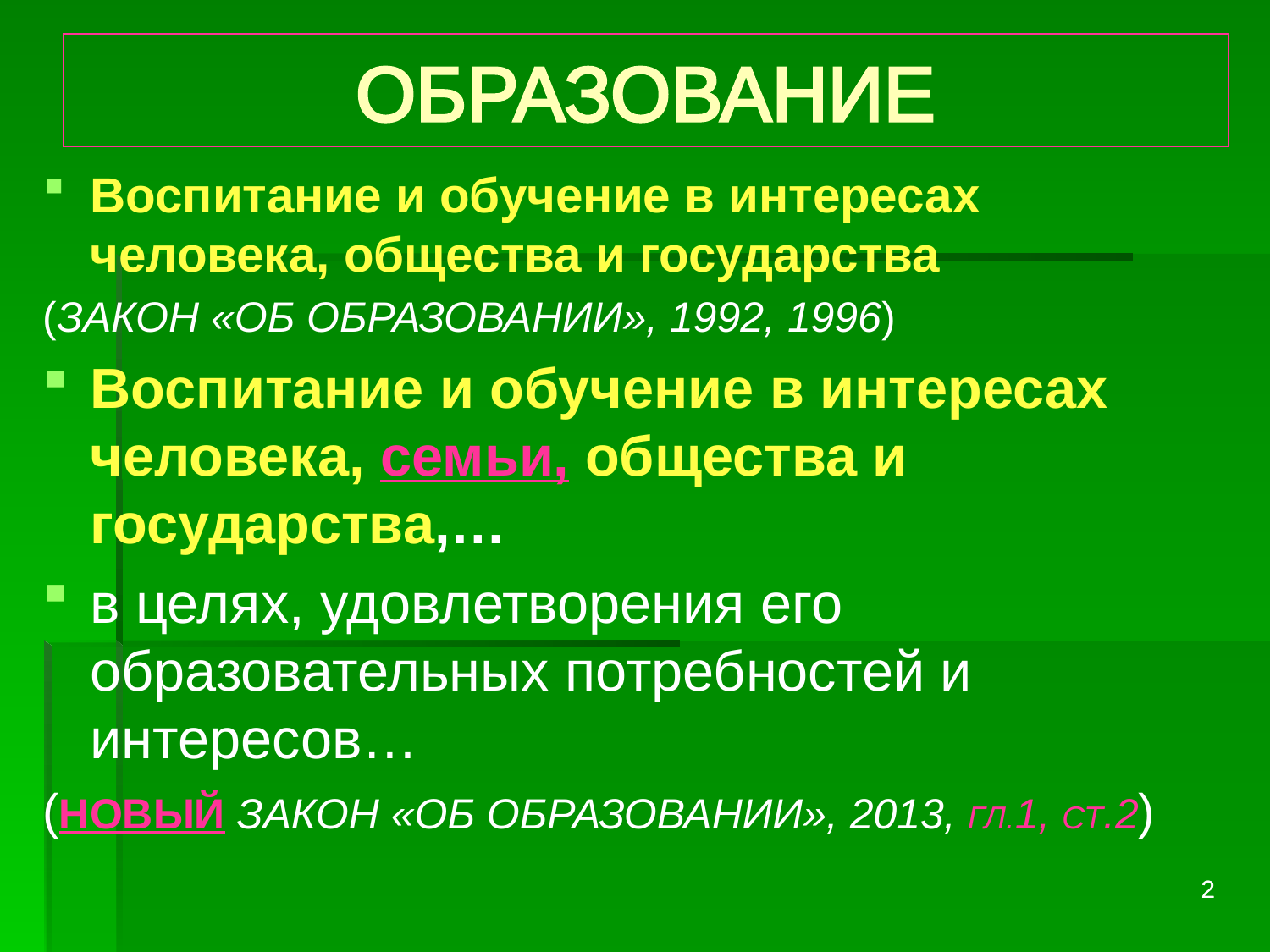

# ОБРАЗОВАНИЕ
Воспитание и обучение в интересах человека, общества и государства
(ЗАКОН «ОБ ОБРАЗОВАНИИ», 1992, 1996)
Воспитание и обучение в интересах человека, семьи, общества и государства,…
в целях, удовлетворения его образовательных потребностей и интересов…
(НОВЫЙ ЗАКОН «ОБ ОБРАЗОВАНИИ», 2013, ГЛ.1, СТ.2)

2
2